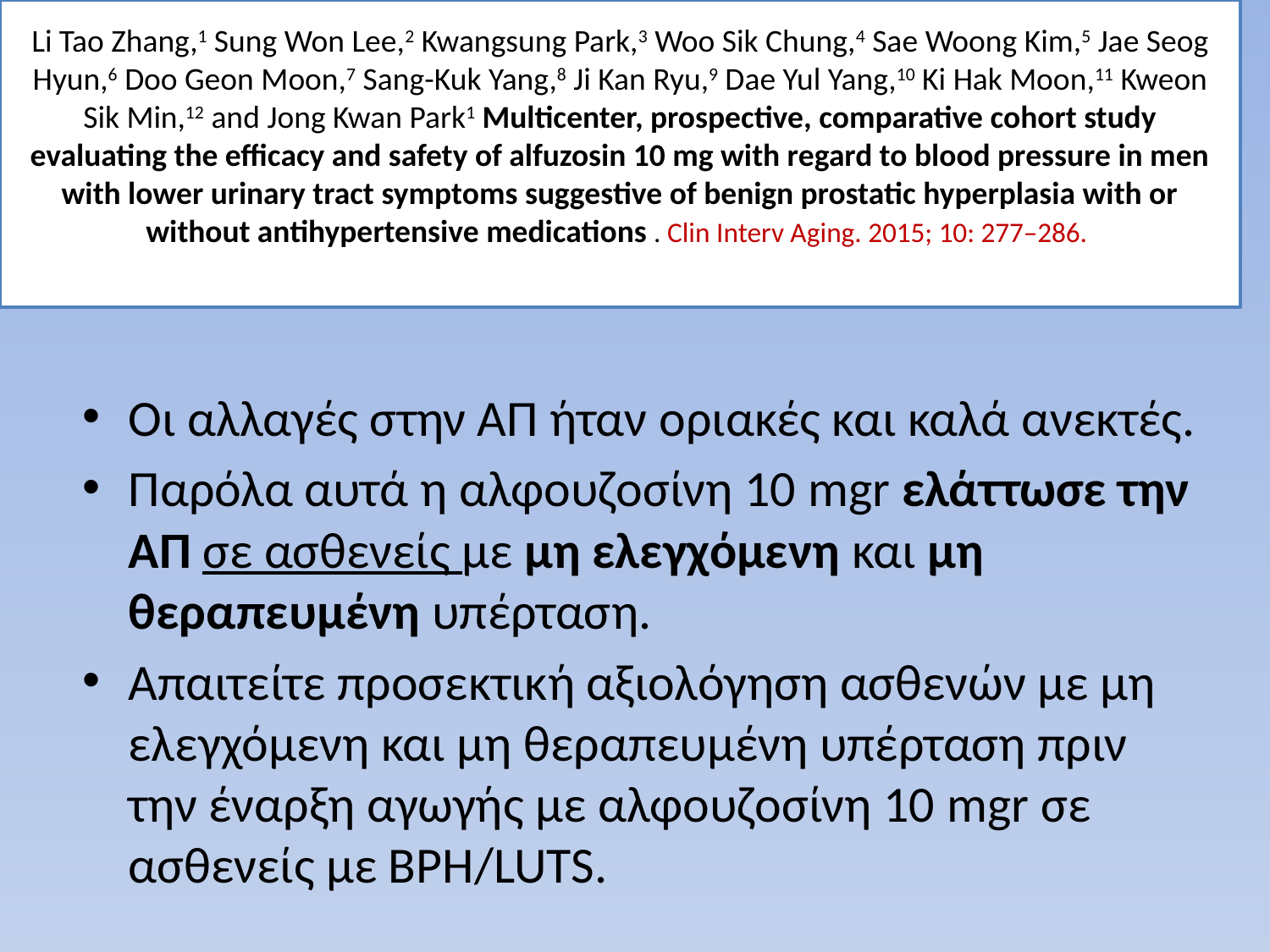

# Li Tao Zhang,1 Sung Won Lee,2 Kwangsung Park,3 Woo Sik Chung,4 Sae Woong Kim,5 Jae Seog Hyun,6 Doo Geon Moon,7 Sang-Kuk Yang,8 Ji Kan Ryu,9 Dae Yul Yang,10 Ki Hak Moon,11 Kweon Sik Min,12 and Jong Kwan Park1 Multicenter, prospective, comparative cohort study evaluating the efficacy and safety of alfuzosin 10 mg with regard to blood pressure in men with lower urinary tract symptoms suggestive of benign prostatic hyperplasia with or without antihypertensive medications . Clin Interv Aging. 2015; 10: 277–286.

Οι αλλαγές στην ΑΠ ήταν οριακές και καλά ανεκτές.
Παρόλα αυτά η αλφουζοσίνη 10 mgr ελάττωσε την ΑΠ σε ασθενείς με μη ελεγχόμενη και μη θεραπευμένη υπέρταση.
Απαιτείτε προσεκτική αξιολόγηση ασθενών με μη ελεγχόμενη και μη θεραπευμένη υπέρταση πριν την έναρξη αγωγής με αλφουζοσίνη 10 mgr σε ασθενείς με BPH/LUTS.